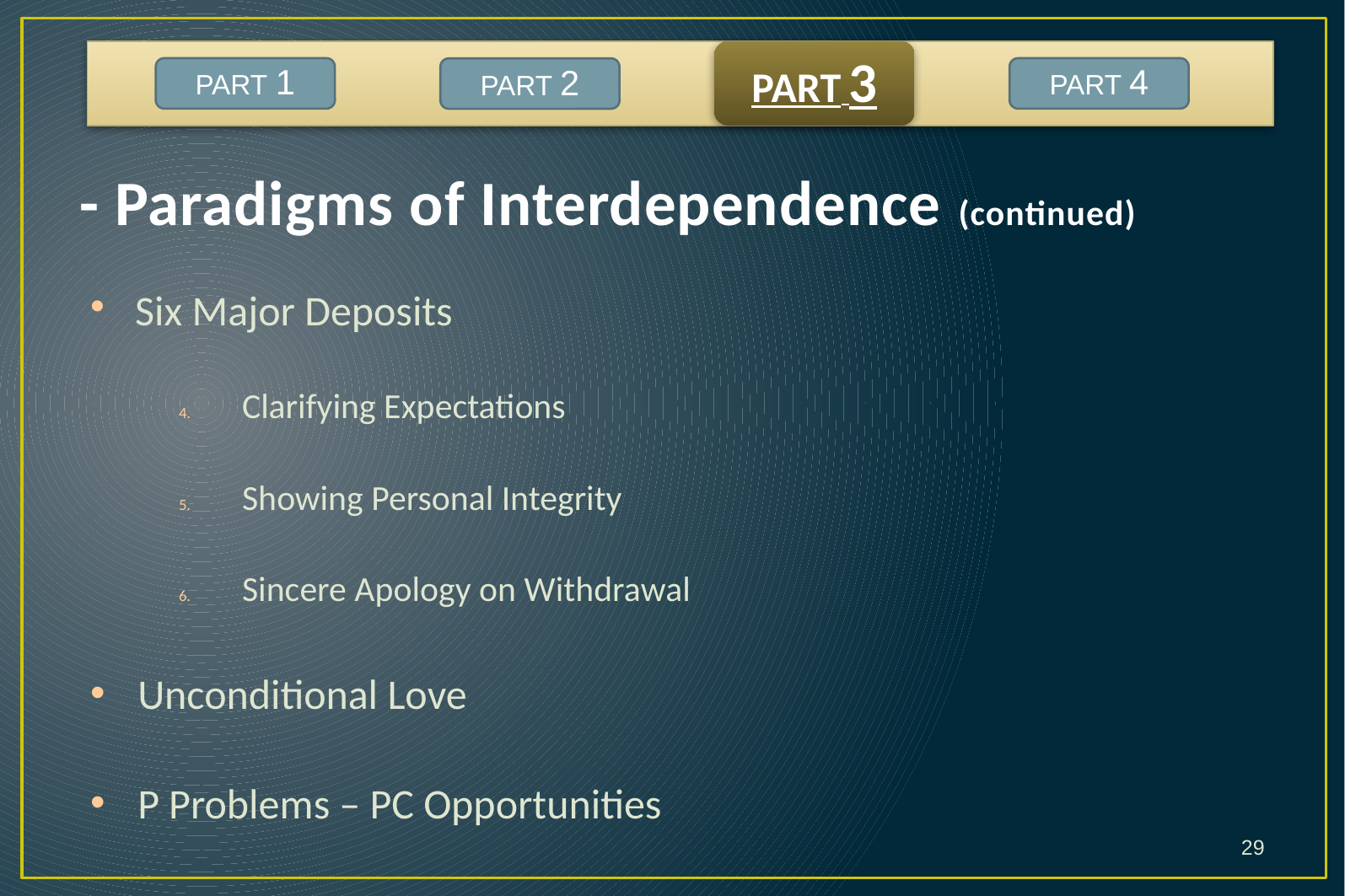

PART 3
PART 1
PART 4
PART 2
- Paradigms of Interdependence (continued)
Six Major Deposits
Clarifying Expectations
Showing Personal Integrity
Sincere Apology on Withdrawal
Unconditional Love
P Problems – PC Opportunities

29